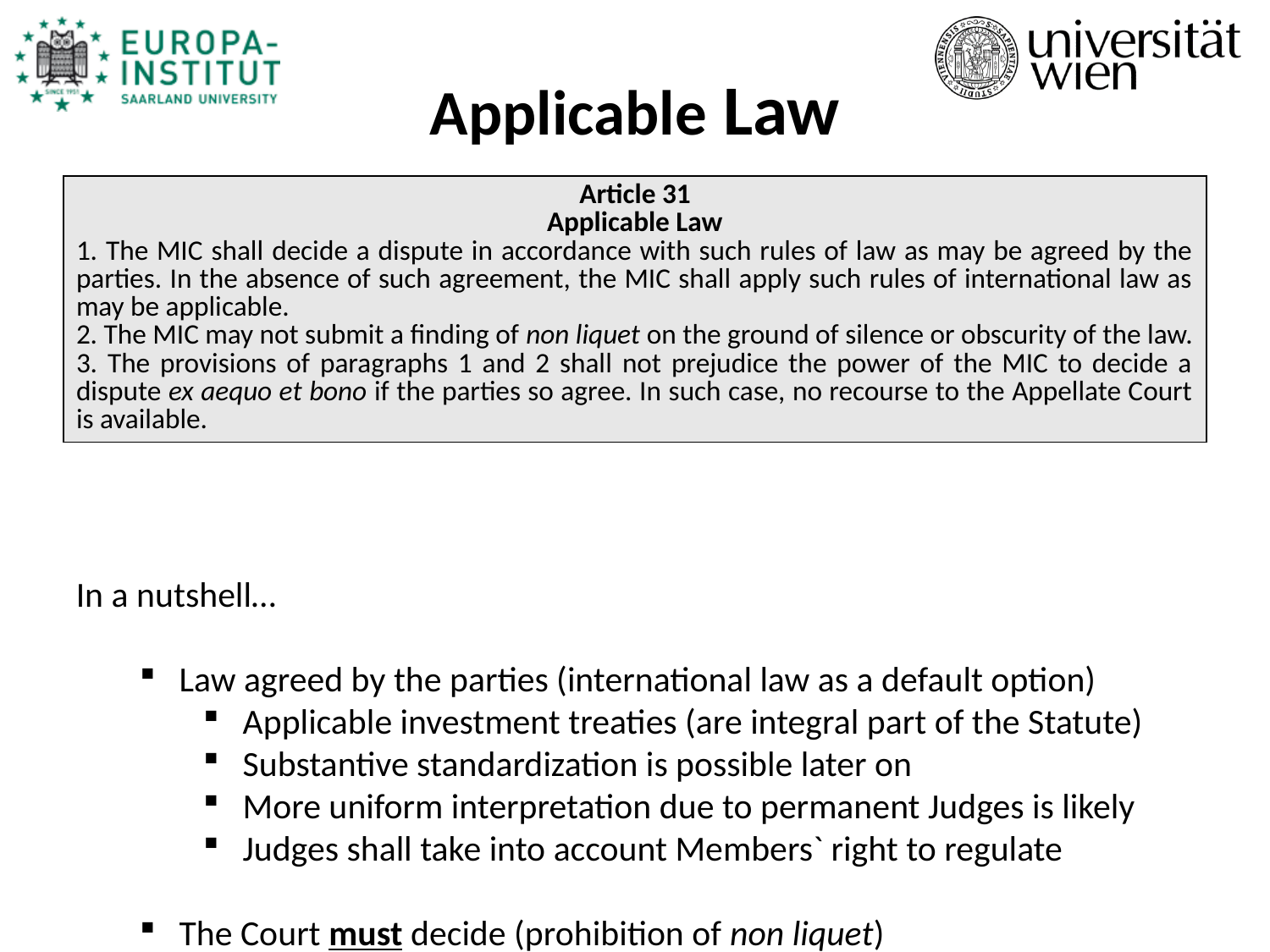

# Applicable Law
| Article 31 Applicable Law 1. The MIC shall decide a dispute in accordance with such rules of law as may be agreed by the parties. In the absence of such agreement, the MIC shall apply such rules of international law as may be applicable. 2. The MIC may not submit a finding of non liquet on the ground of silence or obscurity of the law. 3. The provisions of paragraphs 1 and 2 shall not prejudice the power of the MIC to decide a dispute ex aequo et bono if the parties so agree. In such case, no recourse to the Appellate Court is available. |
| --- |
In a nutshell…

Law agreed by the parties (international law as a default option)
Applicable investment treaties (are integral part of the Statute)
Substantive standardization is possible later on
More uniform interpretation due to permanent Judges is likely
Judges shall take into account Members` right to regulate

The Court must decide (prohibition of non liquet)